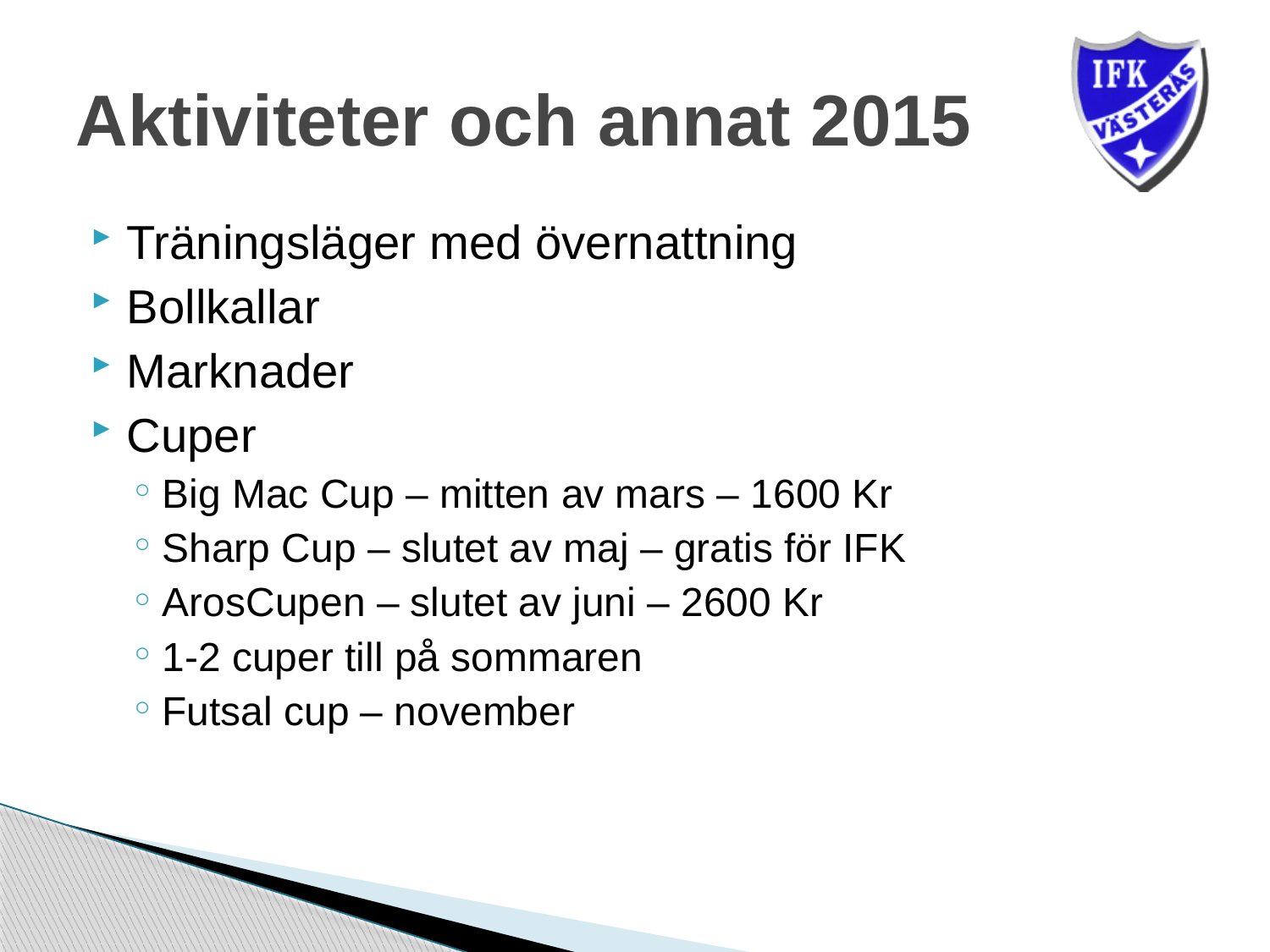

# Aktiviteter och annat 2015
Träningsläger med övernattning
Bollkallar
Marknader
Cuper
Big Mac Cup – mitten av mars – 1600 Kr
Sharp Cup – slutet av maj – gratis för IFK
ArosCupen – slutet av juni – 2600 Kr
1-2 cuper till på sommaren
Futsal cup – november